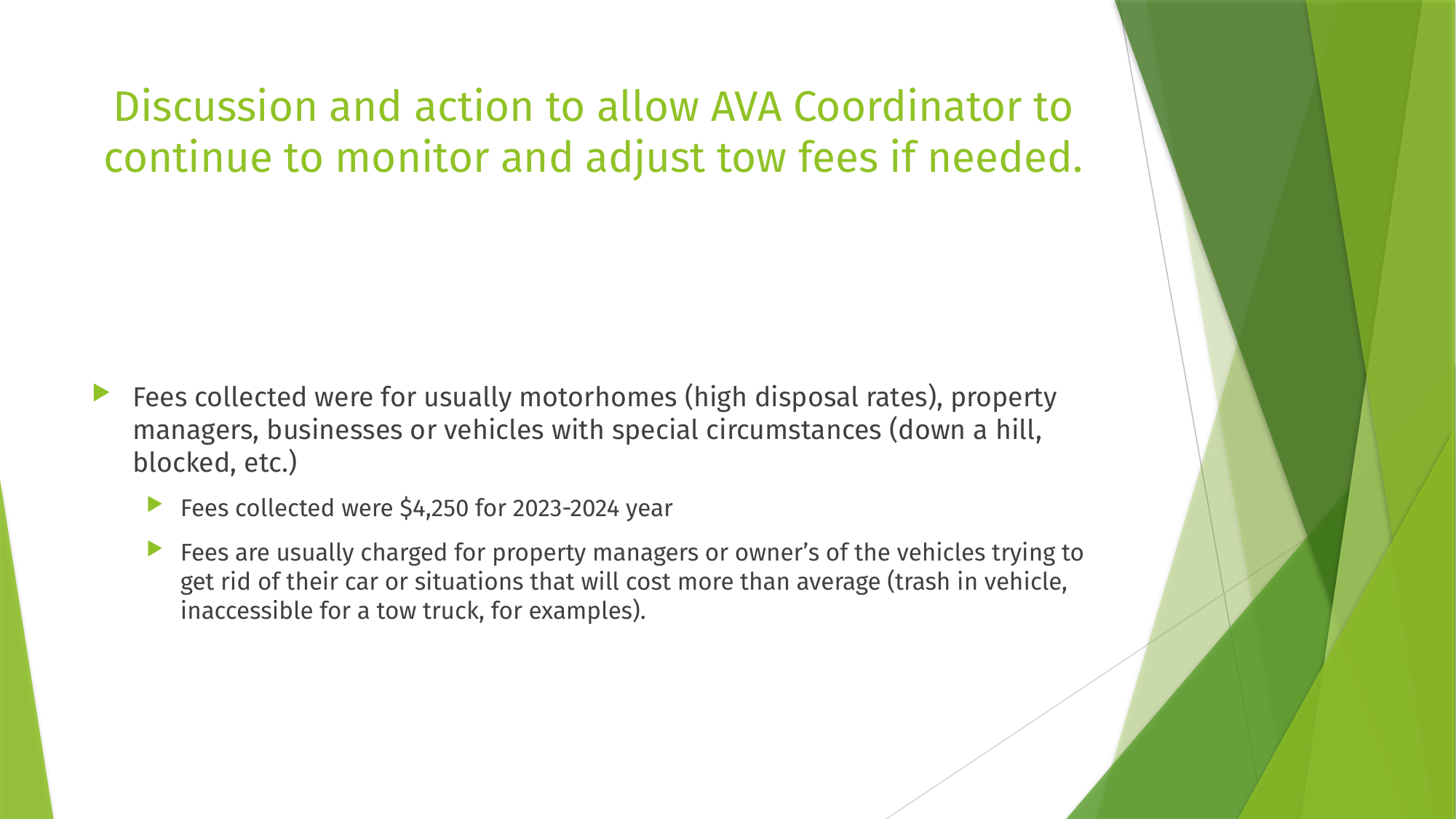

# Discussion and action to allow AVA Coordinator to continue to monitor and adjust tow fees if needed.
Fees collected were for usually motorhomes (high disposal rates), property managers, businesses or vehicles with special circumstances (down a hill, blocked, etc.)
Fees collected were $4,250 for 2023-2024 year
Fees are usually charged for property managers or owner’s of the vehicles trying to get rid of their car or situations that will cost more than average (trash in vehicle, inaccessible for a tow truck, for examples).